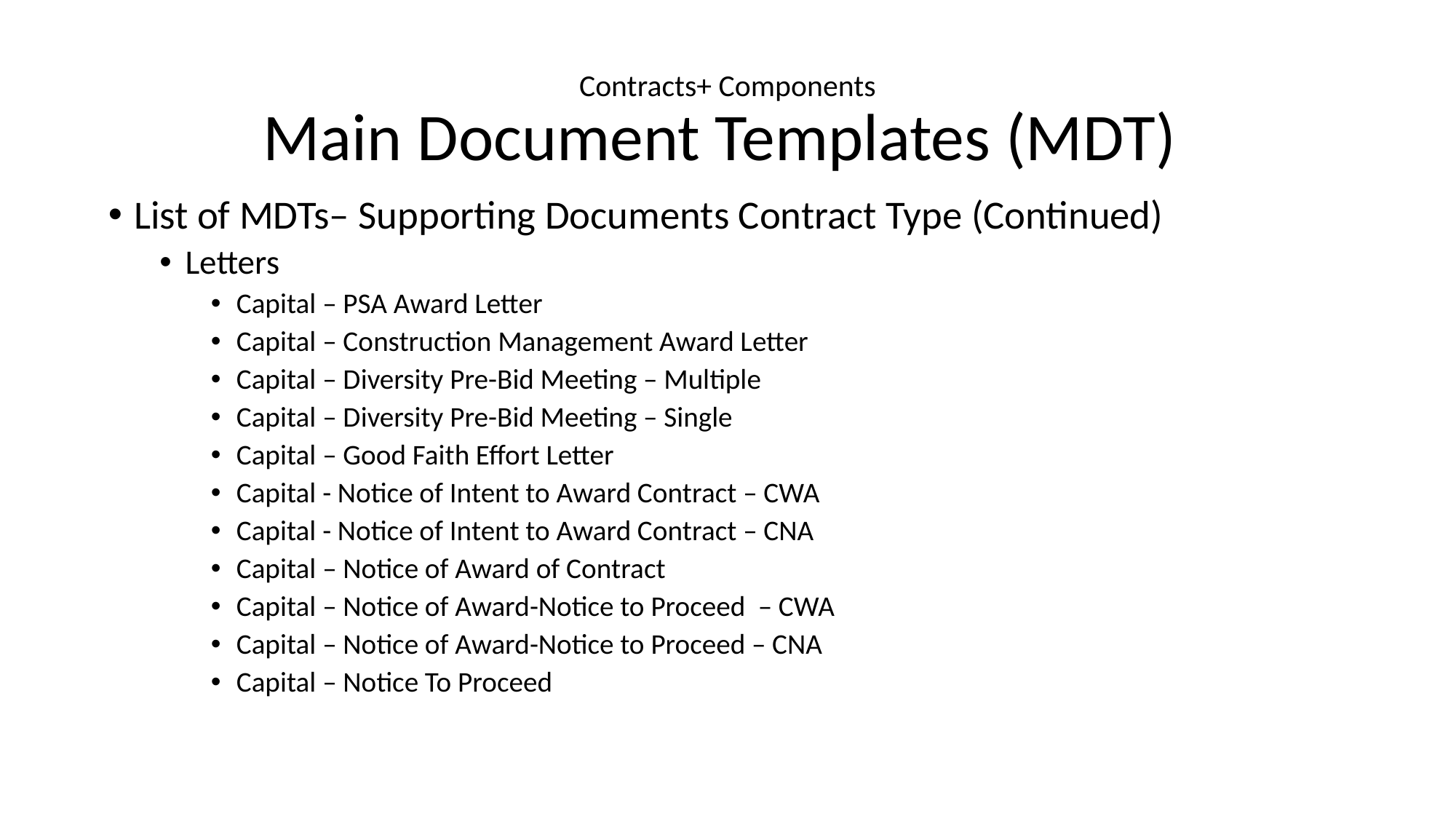

# Contracts+ Components Main Document Templates (MDT)
List of MDTs– Supporting Documents Contract Type (Continued)
Letters
Capital – PSA Award Letter
Capital – Construction Management Award Letter
Capital – Diversity Pre-Bid Meeting – Multiple
Capital – Diversity Pre-Bid Meeting – Single
Capital – Good Faith Effort Letter
Capital - Notice of Intent to Award Contract – CWA
Capital - Notice of Intent to Award Contract – CNA
Capital – Notice of Award of Contract
Capital – Notice of Award-Notice to Proceed  – CWA
Capital – Notice of Award-Notice to Proceed – CNA
Capital – Notice To Proceed